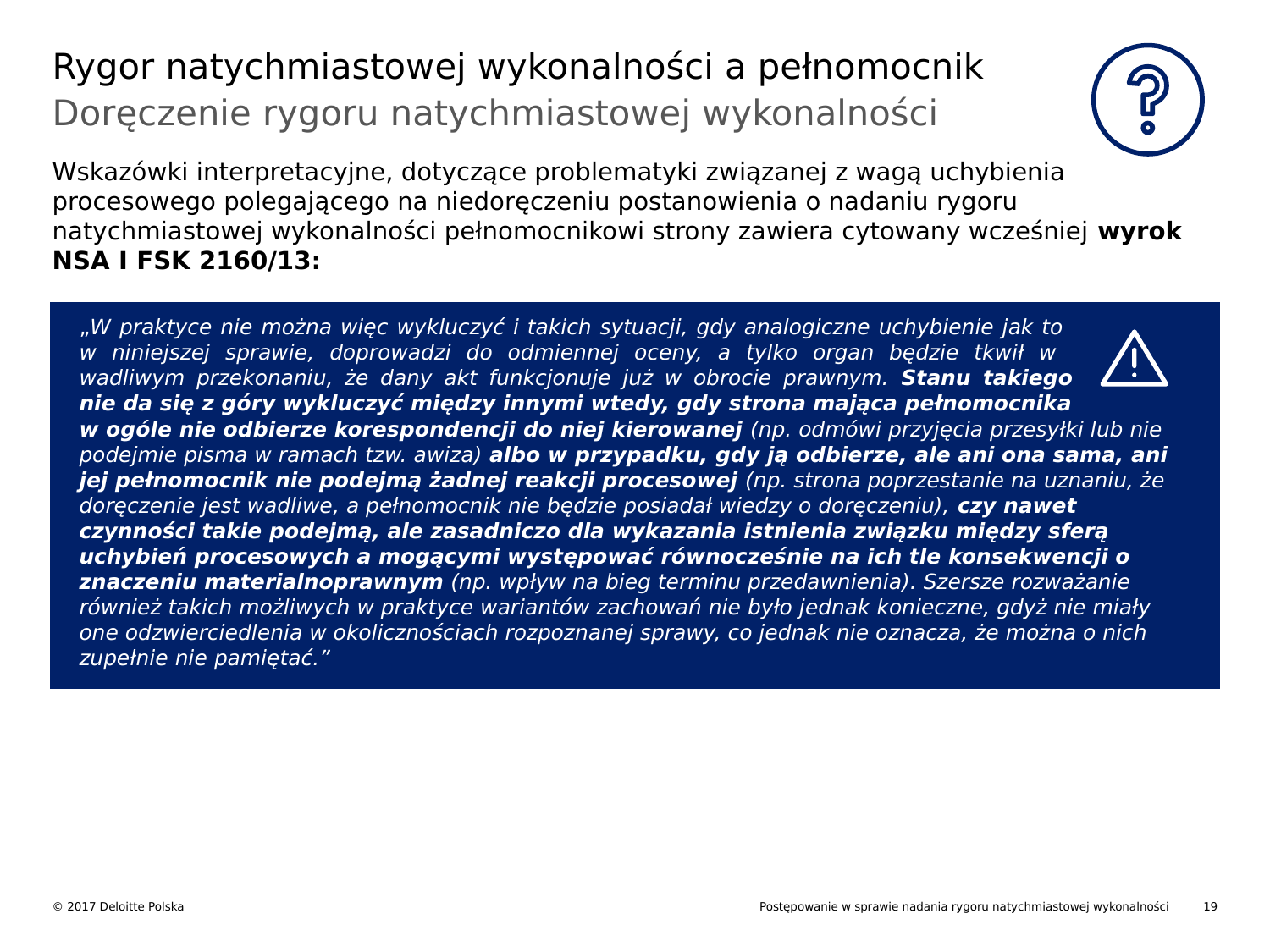

# Rygor natychmiastowej wykonalności a pełnomocnik
Doręczenie rygoru natychmiastowej wykonalności
Wskazówki interpretacyjne, dotyczące problematyki związanej z wagą uchybienia procesowego polegającego na niedoręczeniu postanowienia o nadaniu rygoru natychmiastowej wykonalności pełnomocnikowi strony zawiera cytowany wcześniej wyrok NSA I FSK 2160/13:

„W praktyce nie można więc wykluczyć i takich sytuacji, gdy analogiczne uchybienie jak to
w niniejszej sprawie, doprowadzi do odmiennej oceny, a tylko organ będzie tkwił w
wadliwym przekonaniu, że dany akt funkcjonuje już w obrocie prawnym. Stanu takiego
nie da się z góry wykluczyć między innymi wtedy, gdy strona mająca pełnomocnika

w ogóle nie odbierze korespondencji do niej kierowanej (np. odmówi przyjęcia przesyłki lub nie podejmie pisma w ramach tzw. awiza) albo w przypadku, gdy ją odbierze, ale ani ona sama, ani jej pełnomocnik nie podejmą żadnej reakcji procesowej (np. strona poprzestanie na uznaniu, że doręczenie jest wadliwe, a pełnomocnik nie będzie posiadał wiedzy o doręczeniu), czy nawet czynności takie podejmą, ale zasadniczo dla wykazania istnienia związku między sferą uchybień procesowych a mogącymi występować równocześnie na ich tle konsekwencji o znaczeniu materialnoprawnym (np. wpływ na bieg terminu przedawnienia). Szersze rozważanie również takich możliwych w praktyce wariantów zachowań nie było jednak konieczne, gdyż nie miały one odzwierciedlenia w okolicznościach rozpoznanej sprawy, co jednak nie oznacza, że można o nich zupełnie nie pamiętać.”